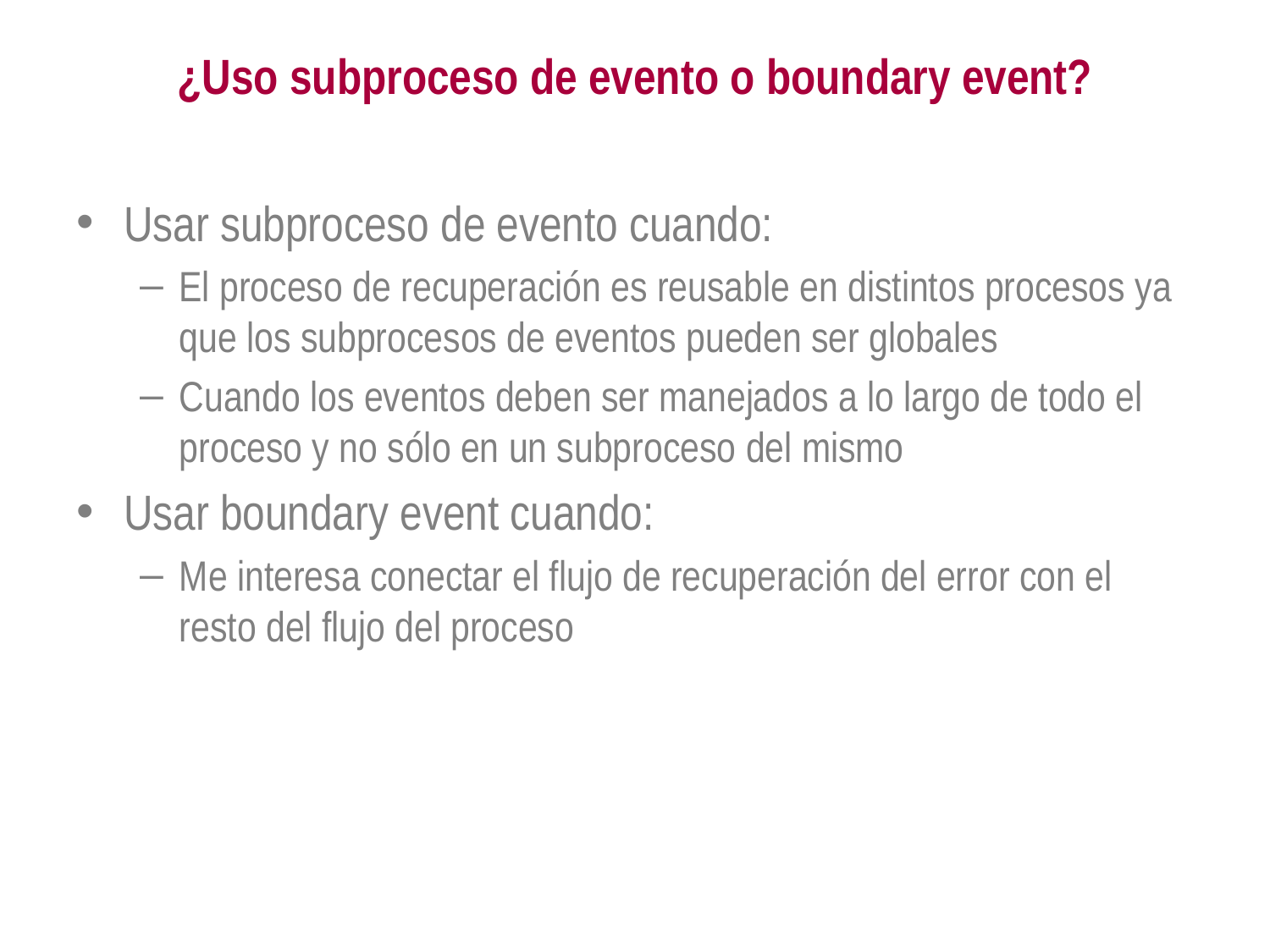

# ¿Uso subproceso de evento o boundary event?
Usar subproceso de evento cuando:
El proceso de recuperación es reusable en distintos procesos ya que los subprocesos de eventos pueden ser globales
Cuando los eventos deben ser manejados a lo largo de todo el proceso y no sólo en un subproceso del mismo
Usar boundary event cuando:
Me interesa conectar el flujo de recuperación del error con el resto del flujo del proceso